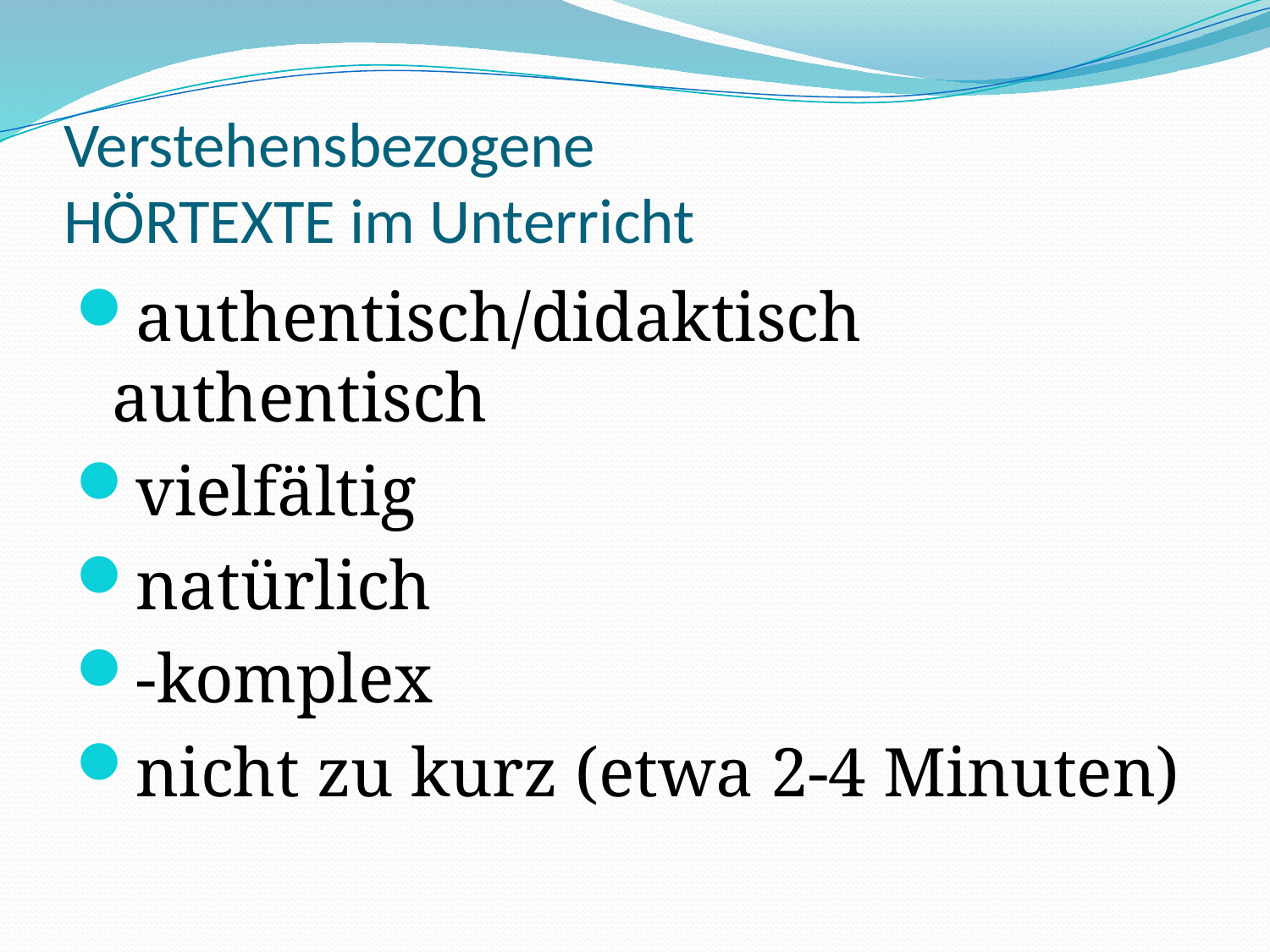

# Verstehensbezogene HÖRTEXTE im Unterricht
authentisch/didaktisch authentisch
vielfältig
natürlich
-komplex
nicht zu kurz (etwa 2-4 Minuten)